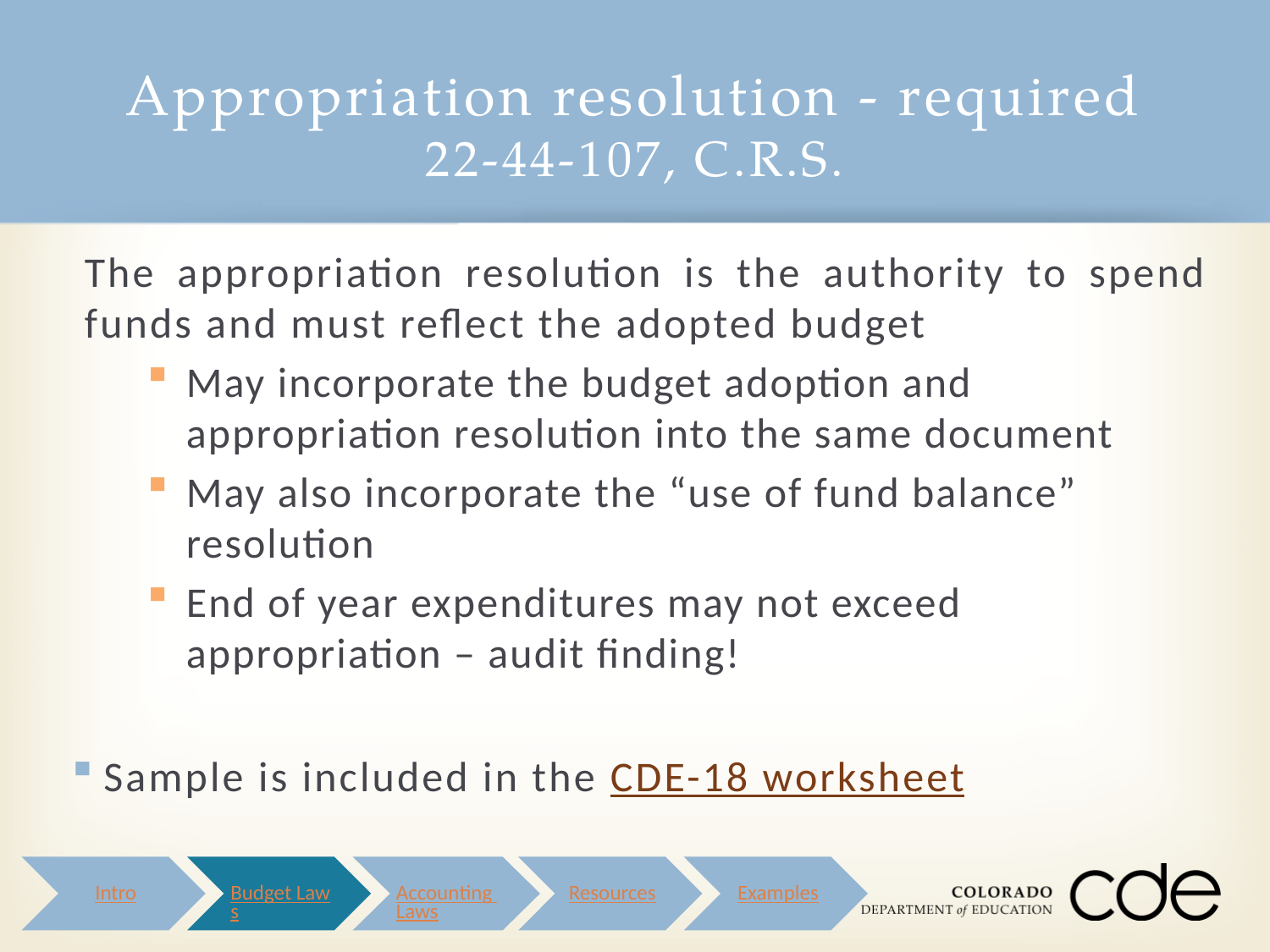

# Appropriation resolution - required 22-44-107, C.R.S.
The appropriation resolution is the authority to spend funds and must reflect the adopted budget
May incorporate the budget adoption and appropriation resolution into the same document
May also incorporate the “use of fund balance” resolution
End of year expenditures may not exceed appropriation – audit finding!

Sample is included in the CDE-18 worksheet

Intro
Budget Laws
Accounting Laws
Resources
Examples